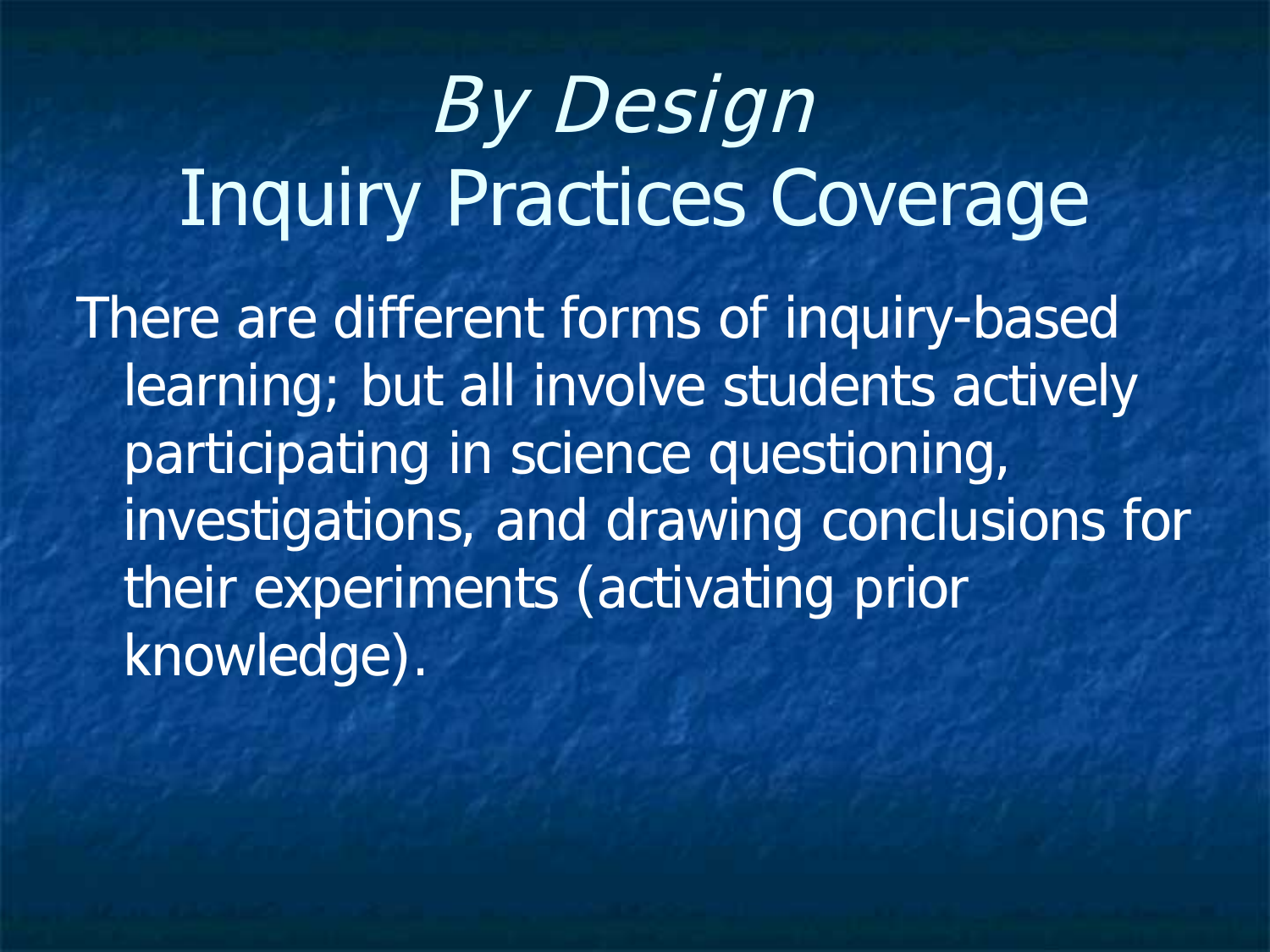

# By Design Inquiry Practices Coverage
There are different forms of inquiry-based learning; but all involve students actively participating in science questioning, investigations, and drawing conclusions for their experiments (activating prior knowledge).